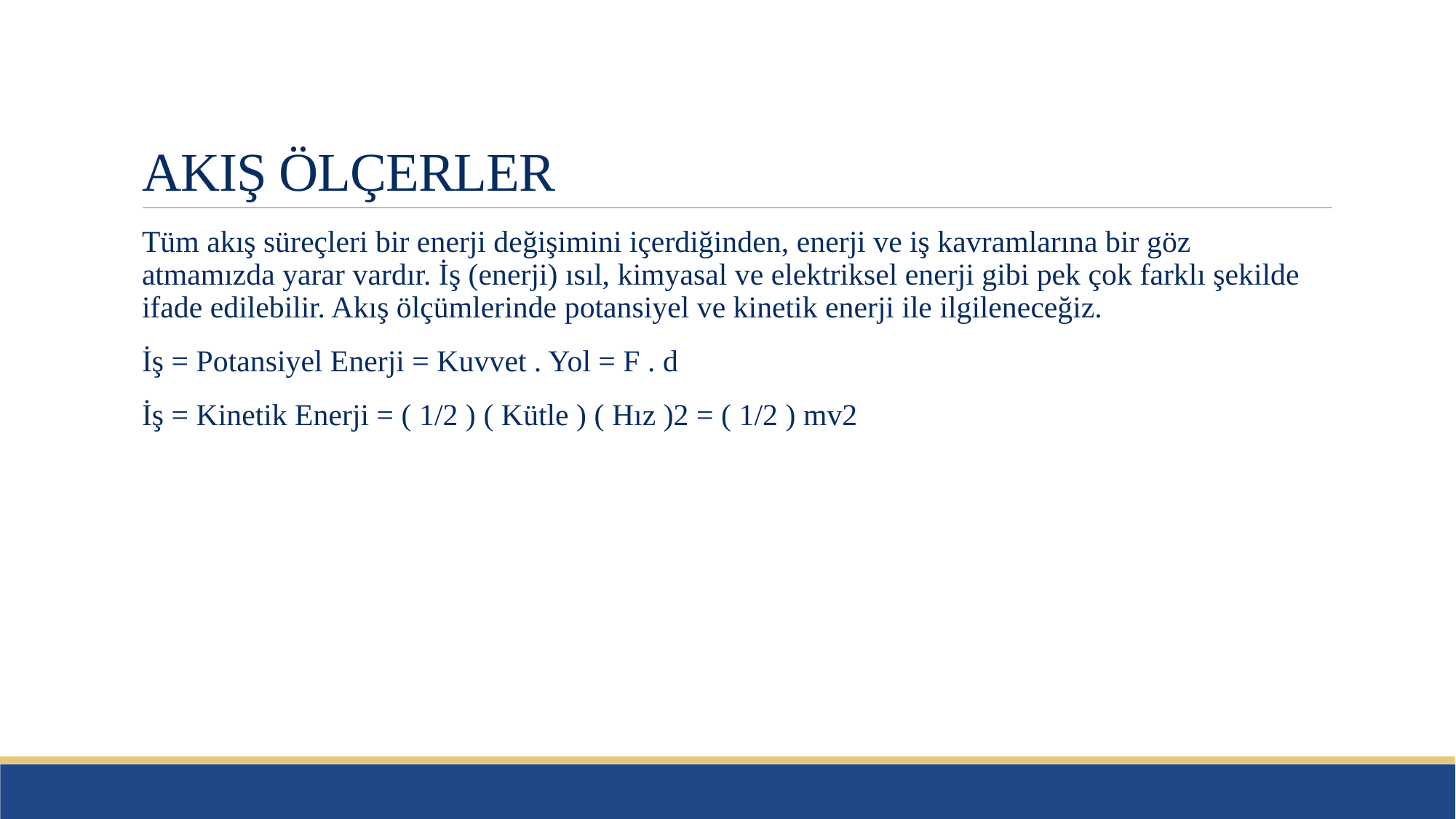

# AKIŞ ÖLÇERLER
Tüm akış süreçleri bir enerji değişimini içerdiğinden, enerji ve iş kavramlarına bir göz atmamızda yarar vardır. İş (enerji) ısıl, kimyasal ve elektriksel enerji gibi pek çok farklı şekilde ifade edilebilir. Akış ölçümlerinde potansiyel ve kinetik enerji ile ilgileneceğiz.
İş = Potansiyel Enerji = Kuvvet . Yol = F . d
İş = Kinetik Enerji = ( 1/2 ) ( Kütle ) ( Hız )2 = ( 1/2 ) mv2